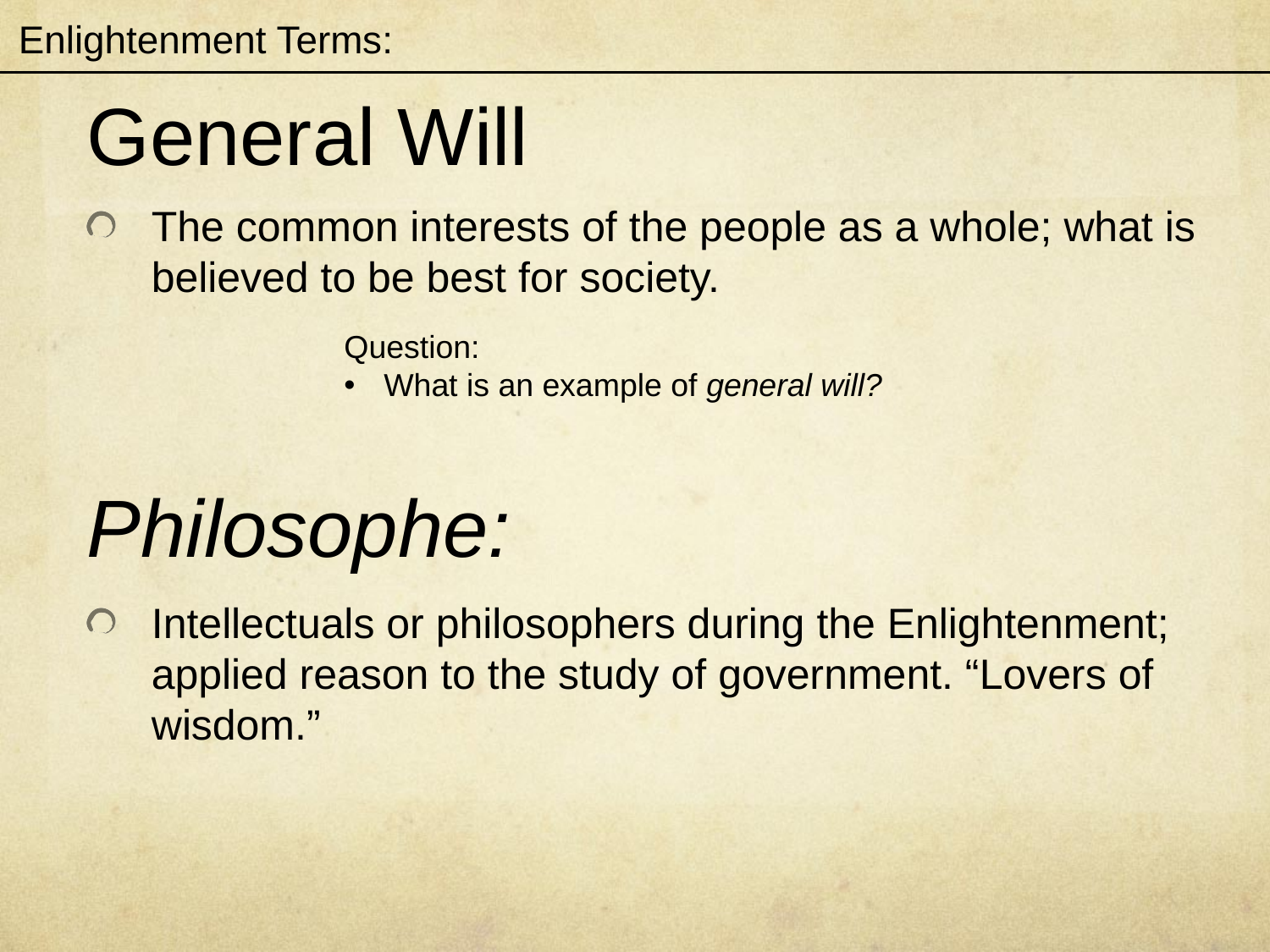

Enlightenment Terms:
# General Will
The common interests of the people as a whole; what is believed to be best for society.
Question:
What is an example of general will?
Philosophe:
Intellectuals or philosophers during the Enlightenment; applied reason to the study of government. “Lovers of wisdom.”